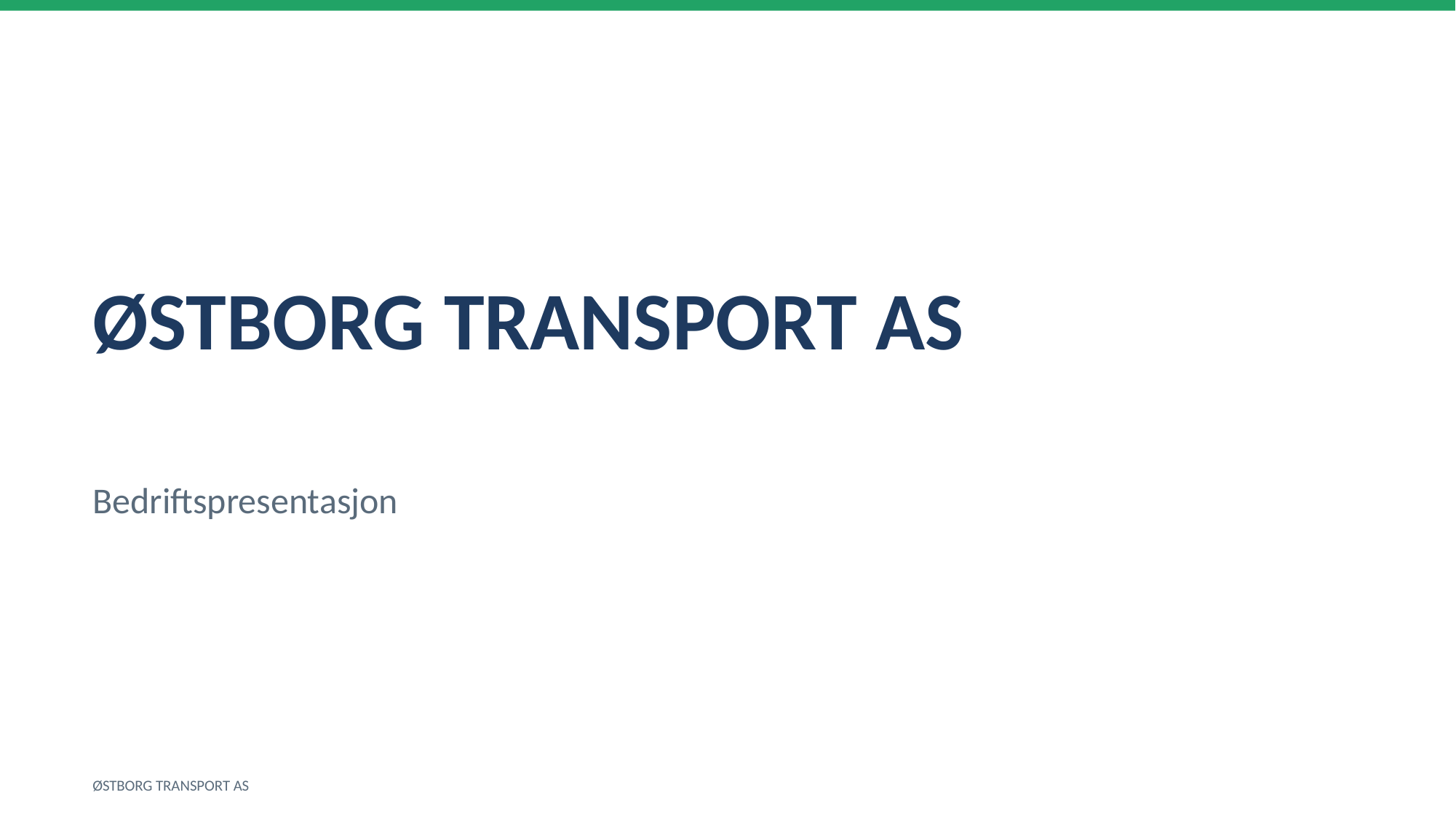

ØSTBORG TRANSPORT AS
Bedriftspresentasjon
ØSTBORG TRANSPORT AS